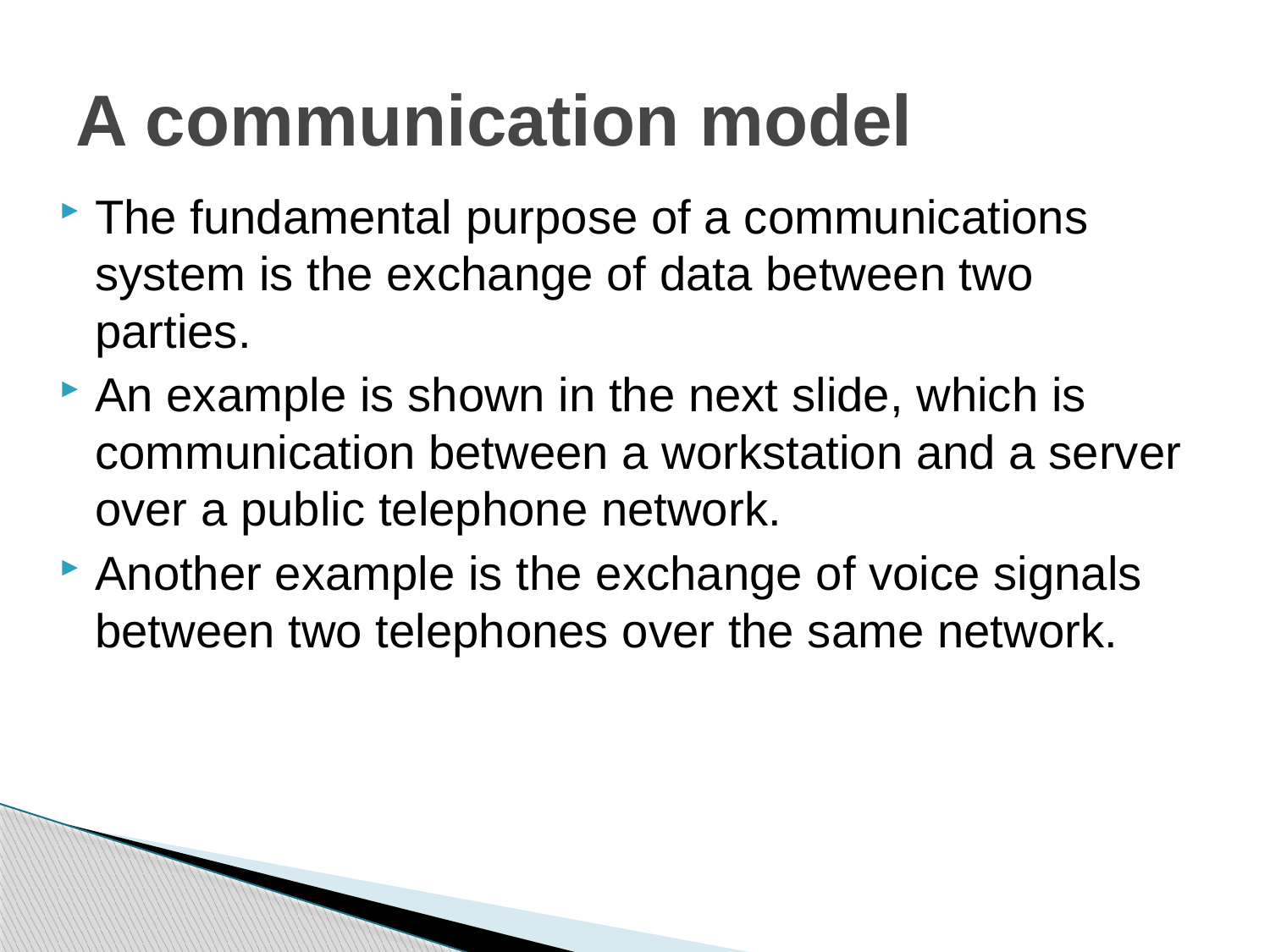

# A communication model
The fundamental purpose of a communications system is the exchange of data between two parties.
An example is shown in the next slide, which is communication between a workstation and a server over a public telephone network.
Another example is the exchange of voice signals between two telephones over the same network.